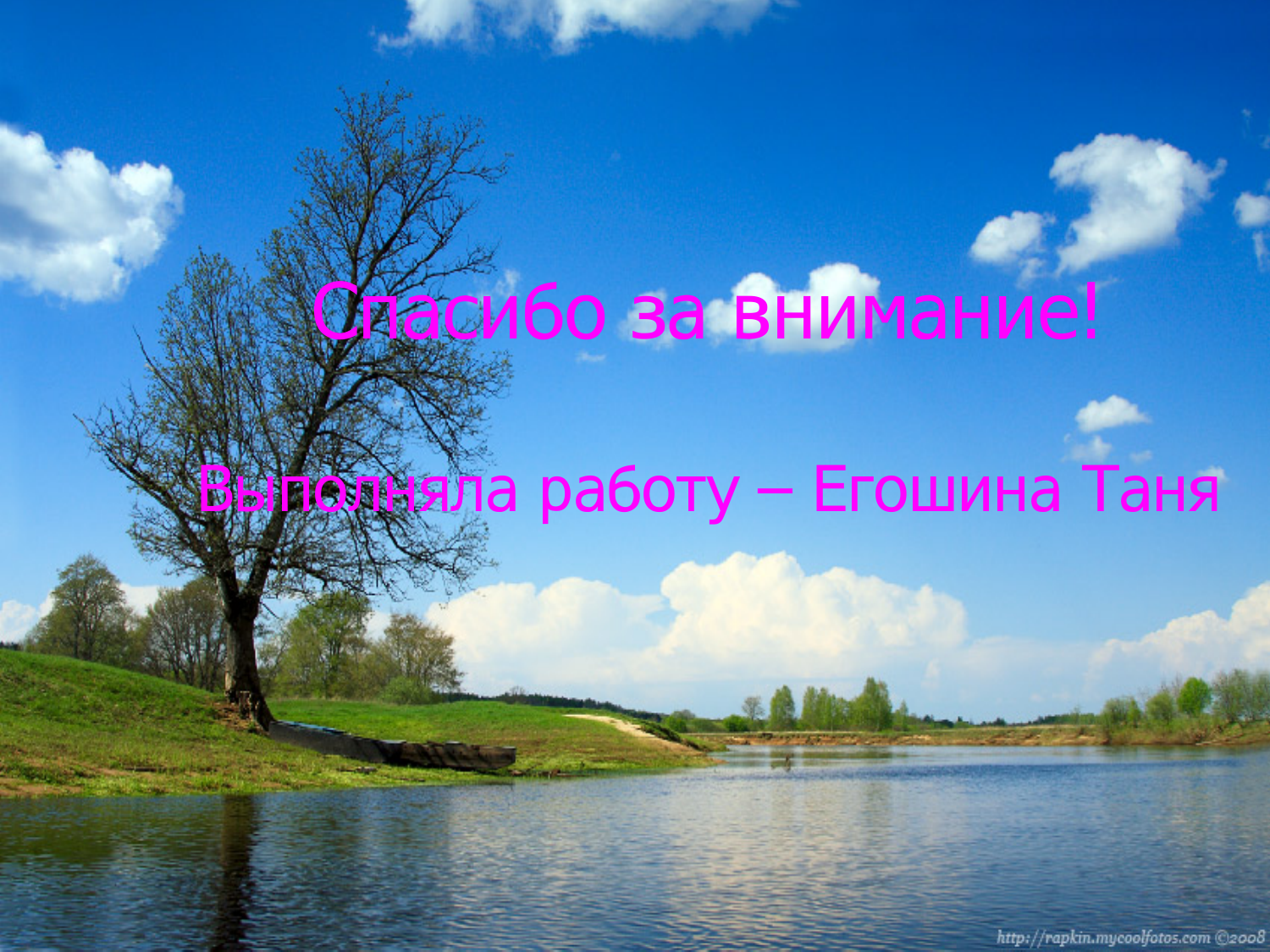

# Спасибо за внимание! Выполняла работу – Егошина Таня